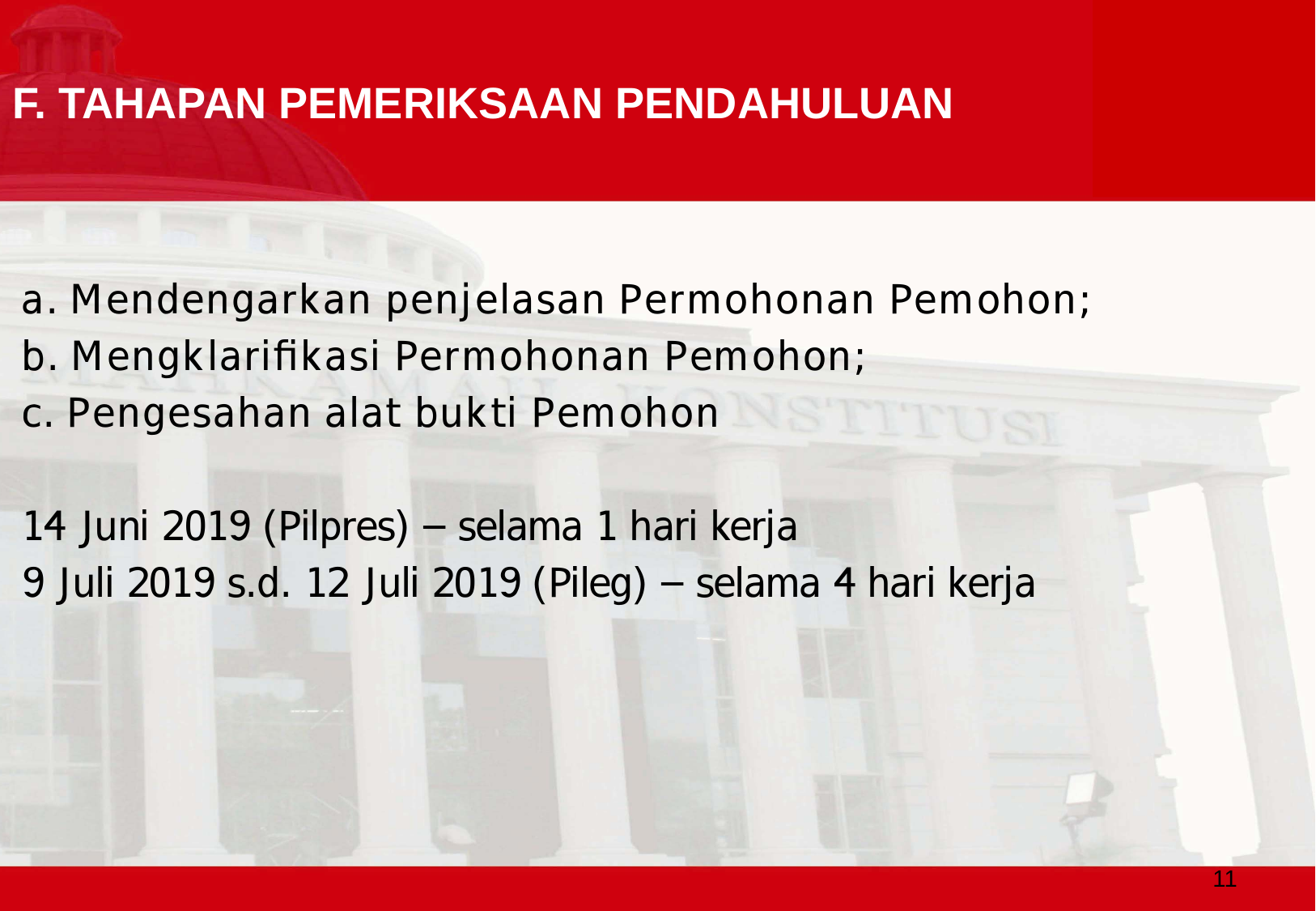

# F. TAHAPAN PEMERIKSAAN PENDAHULUAN

 Mendengarkan penjelasan Permohonan Pemohon;
 Mengklarifikasi Permohonan Pemohon;
 Pengesahan alat bukti Pemohon

14 Juni 2019 (Pilpres) – selama 1 hari kerja
9 Juli 2019 s.d. 12 Juli 2019 (Pileg) – selama 4 hari kerja

11